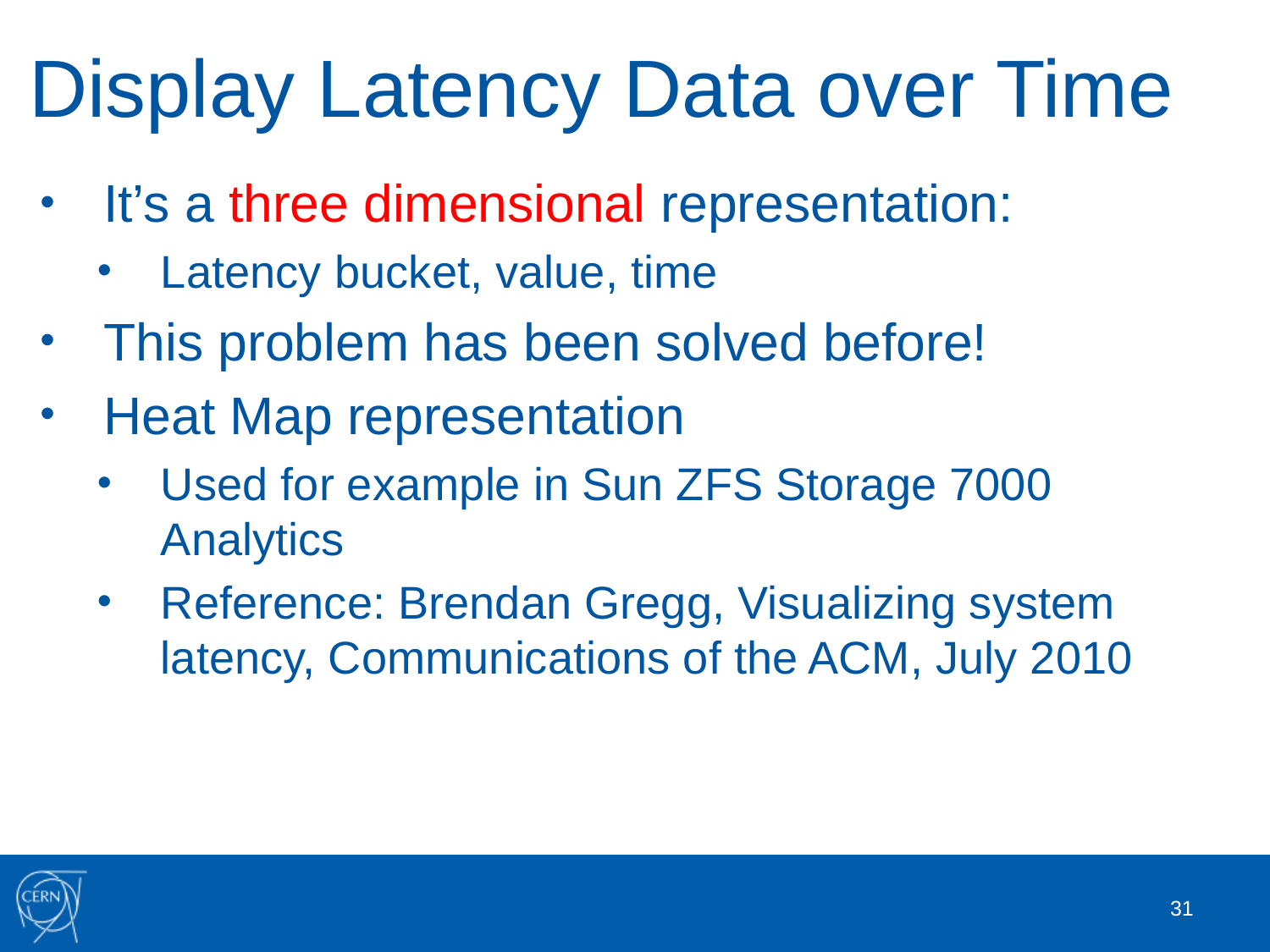

# Display Latency Data over Time
It’s a three dimensional representation:
Latency bucket, value, time
This problem has been solved before!
Heat Map representation
Used for example in Sun ZFS Storage 7000 Analytics
Reference: Brendan Gregg, Visualizing system latency, Communications of the ACM, July 2010

31